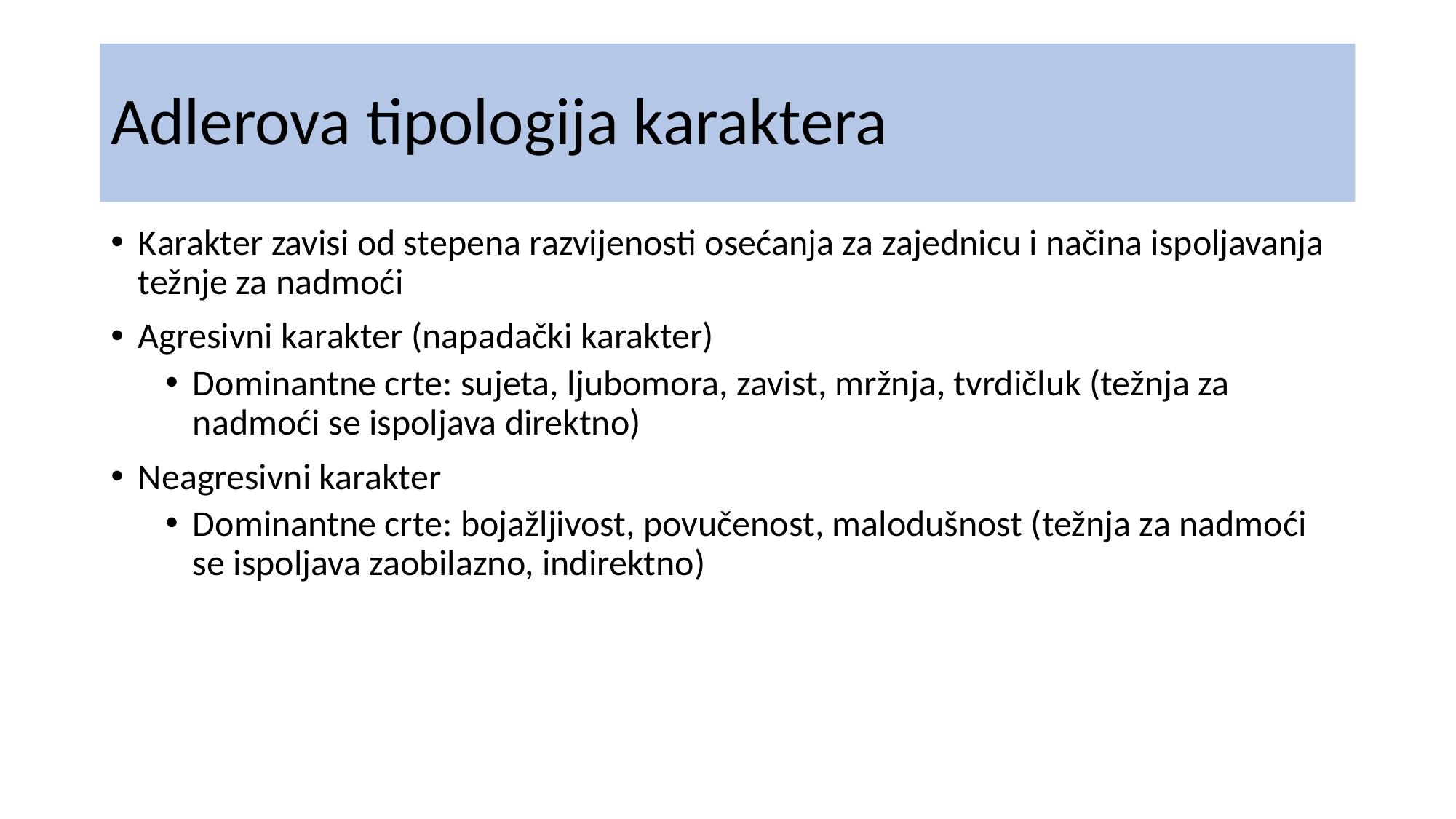

# Adlerova tipologija karaktera
Karakter zavisi od stepena razvijenosti osećanja za zajednicu i načina ispoljavanja težnje za nadmoći
Agresivni karakter (napadački karakter)
Dominantne crte: sujeta, ljubomora, zavist, mržnja, tvrdičluk (težnja za nadmoći se ispoljava direktno)
Neagresivni karakter
Dominantne crte: bojažljivost, povučenost, malodušnost (težnja za nadmoći se ispoljava zaobilazno, indirektno)